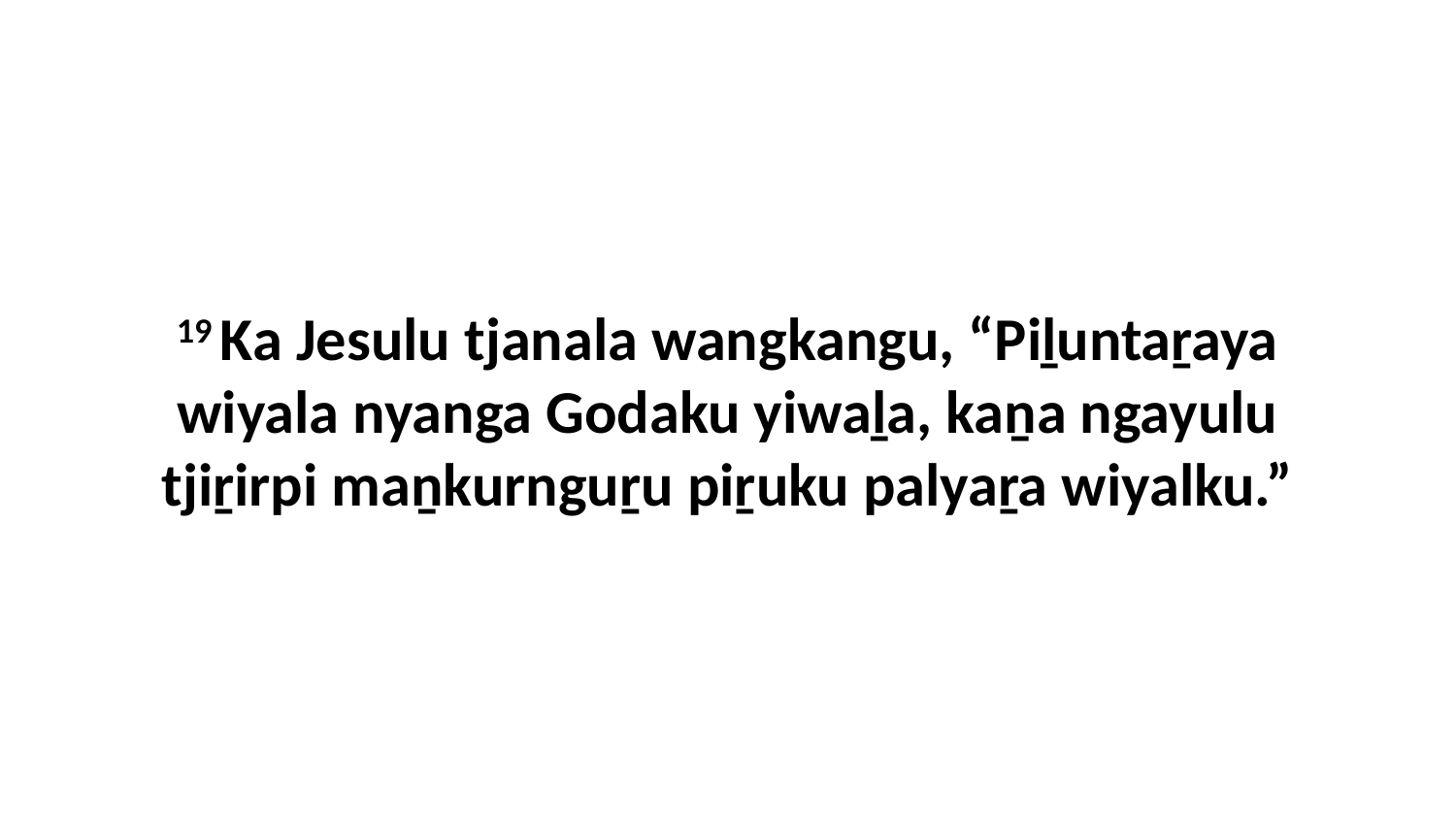

19 Ka Jesulu tjanala wangkangu, “Piḻuntaṟaya wiyala nyanga Godaku yiwaḻa, kaṉa ngayulu tjiṟirpi maṉkurnguṟu piṟuku palyaṟa wiyalku.”